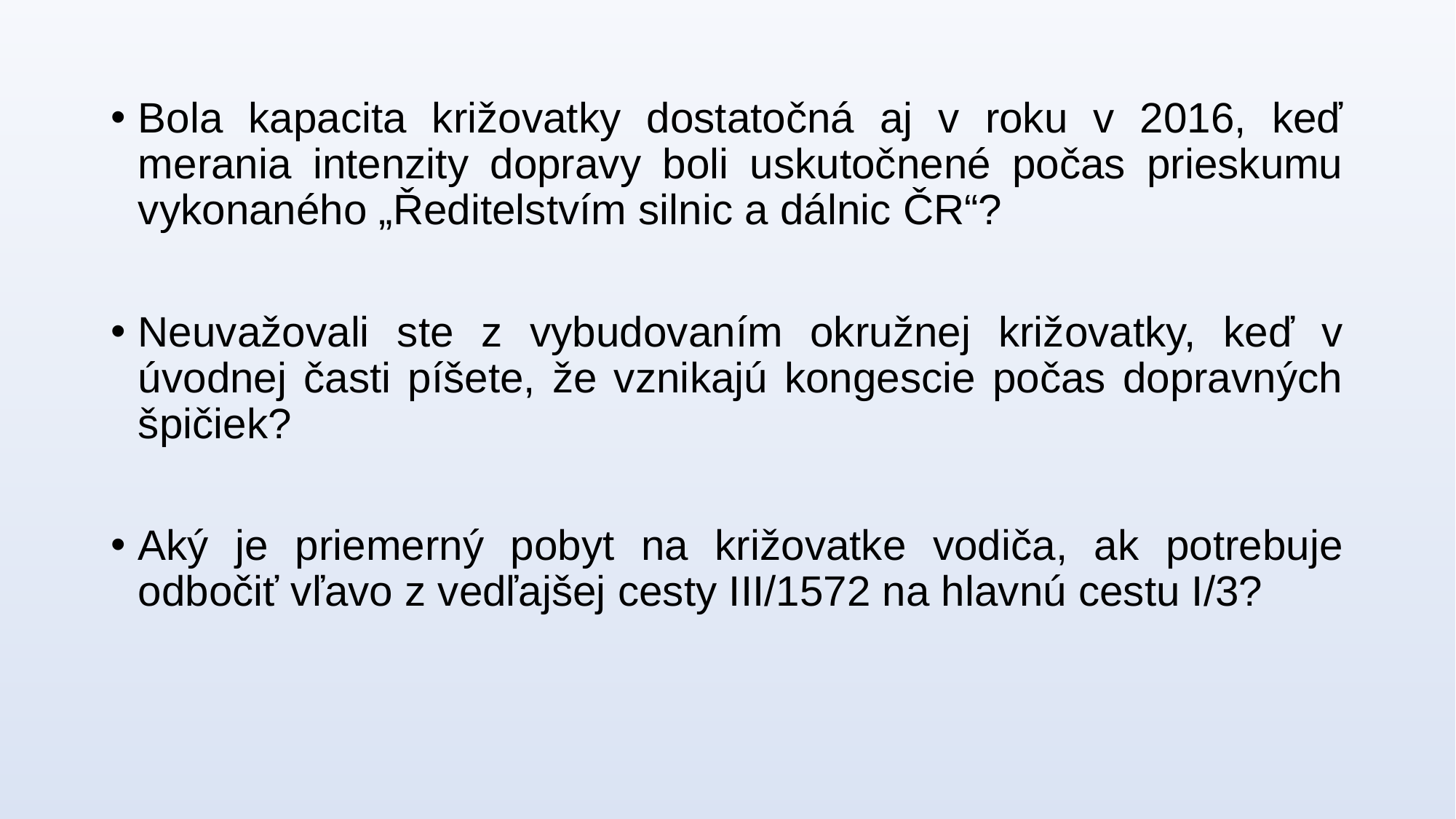

Bola kapacita križovatky dostatočná aj v roku v 2016, keď merania intenzity dopravy boli uskutočnené počas prieskumu vykonaného „Ředitelstvím silnic a dálnic ČR“?

Neuvažovali ste z vybudovaním okružnej križovatky, keď v úvodnej časti píšete, že vznikajú kongescie počas dopravných špičiek?

Aký je priemerný pobyt na križovatke vodiča, ak potrebuje odbočiť vľavo z vedľajšej cesty III/1572 na hlavnú cestu I/3?